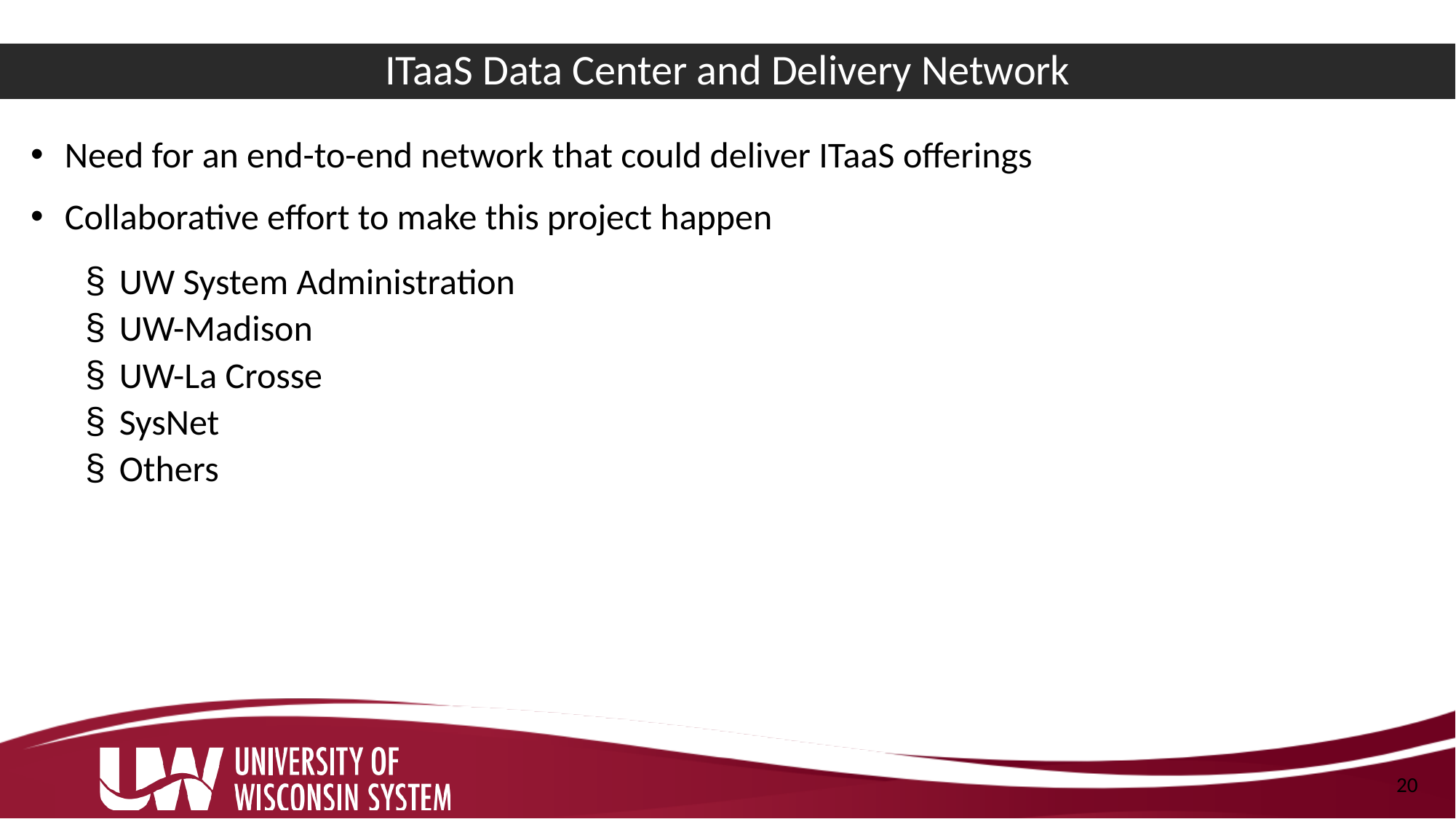

# ITaaS Data Center and Delivery Network
Need for an end-to-end network that could deliver ITaaS offerings
Collaborative effort to make this project happen
UW System Administration
UW-Madison
UW-La Crosse
SysNet
Others